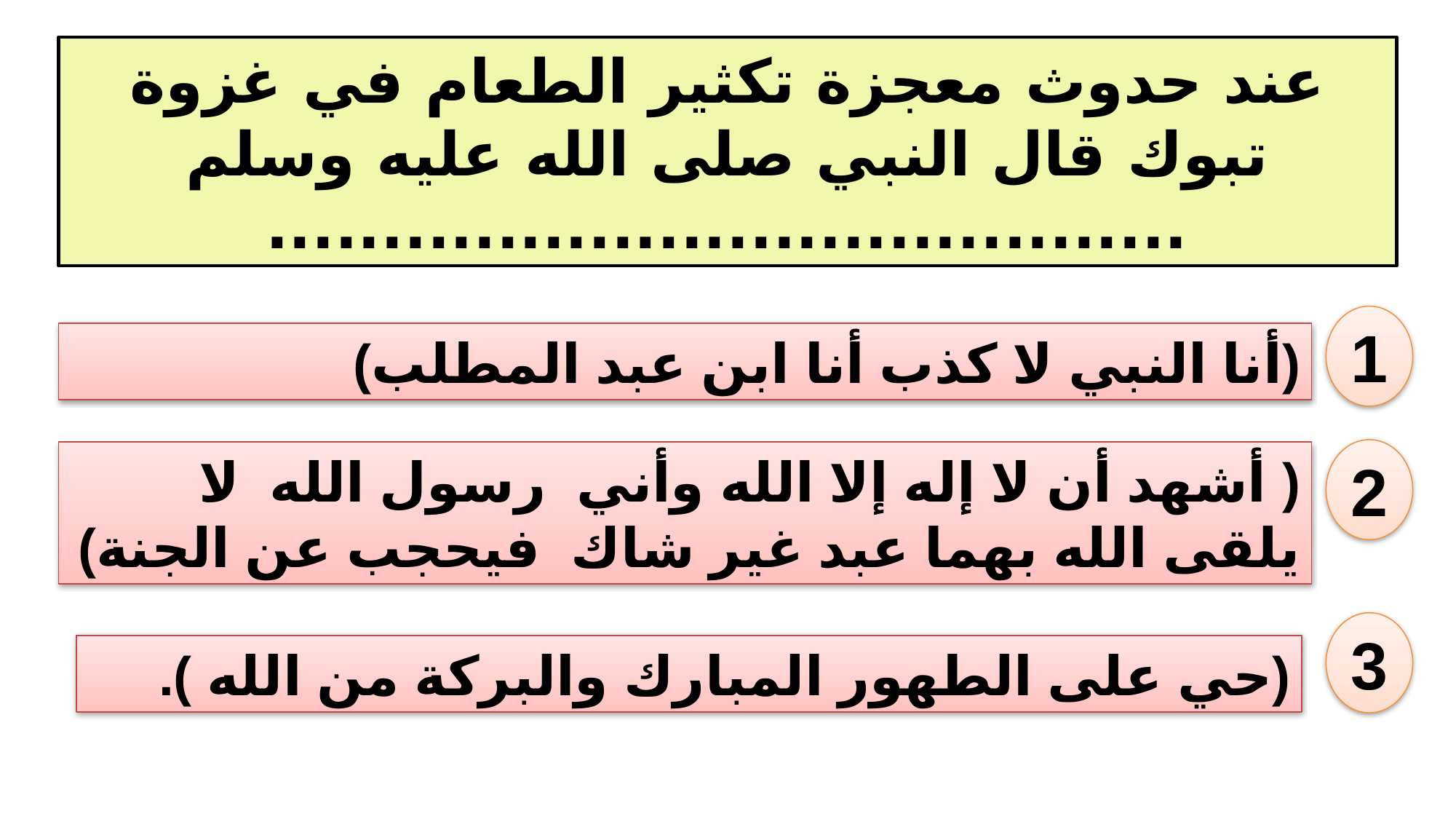

عند حدوث معجزة تكثير الطعام في غزوة تبوك قال النبي صلى الله عليه وسلم
........................................
1
(أنا النبي لا كذب أنا ابن عبد المطلب)
2
( أشهد أن لا إله إلا الله وأني  رسول الله  لا يلقى الله بهما عبد غير شاك  فيحجب عن الجنة)
3
(حي على الطهور المبارك والبركة من الله ).